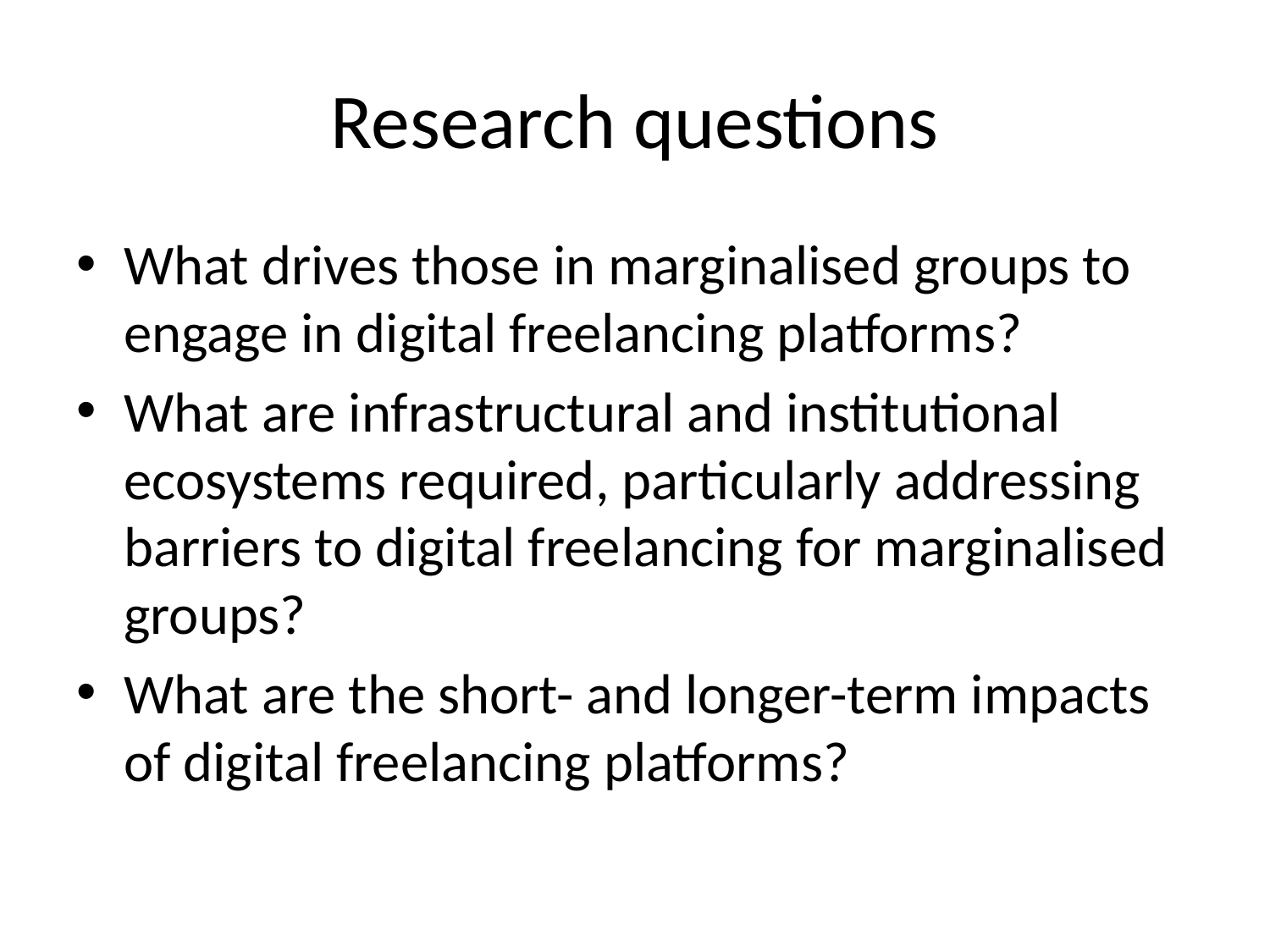

# Research questions
What drives those in marginalised groups to engage in digital freelancing platforms?
What are infrastructural and institutional ecosystems required, particularly addressing barriers to digital freelancing for marginalised groups?
What are the short- and longer-term impacts of digital freelancing platforms?